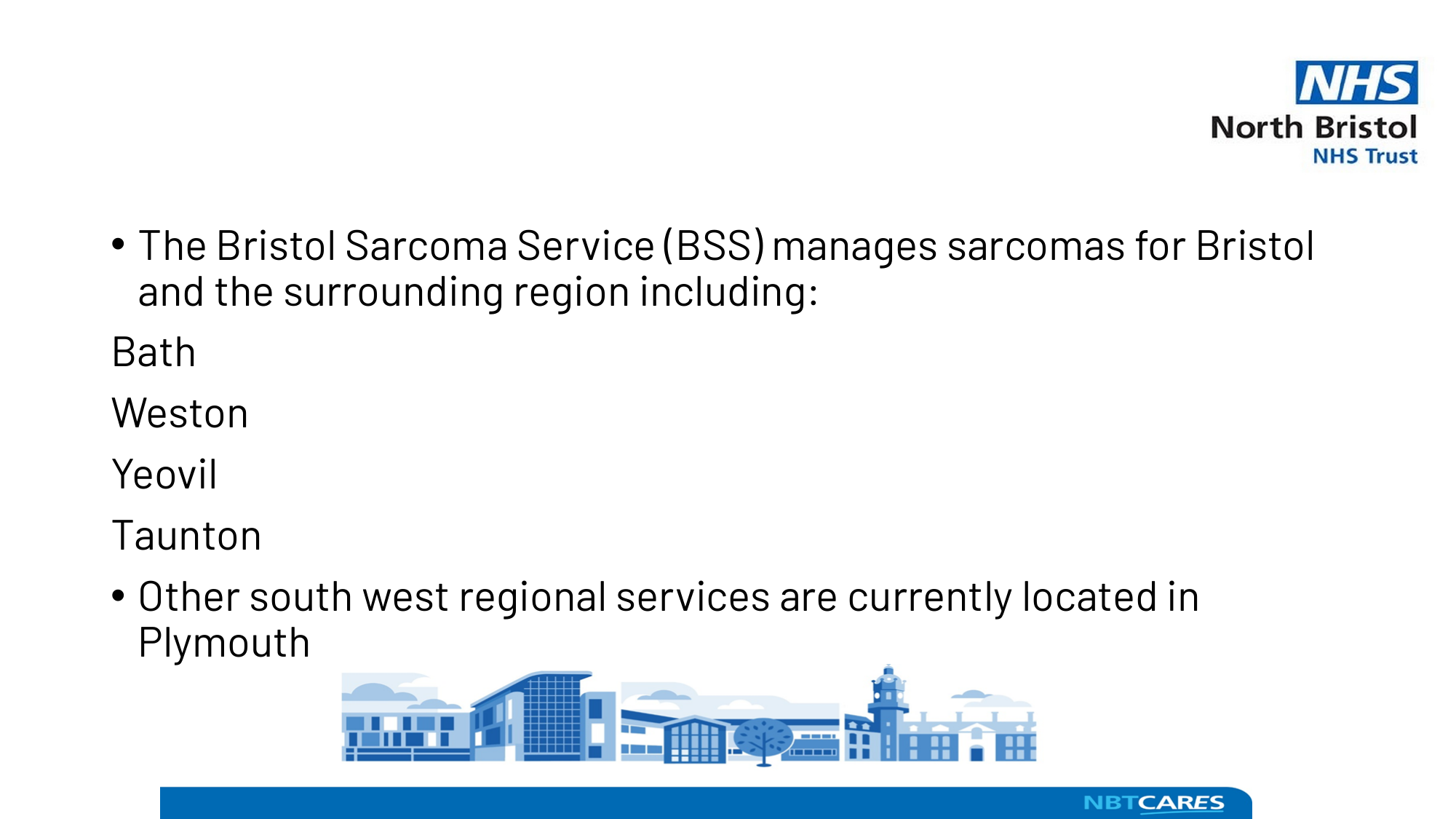

#
The Bristol Sarcoma Service (BSS) manages sarcomas for Bristol and the surrounding region including:
Bath
Weston
Yeovil
Taunton
Other south west regional services are currently located in Plymouth